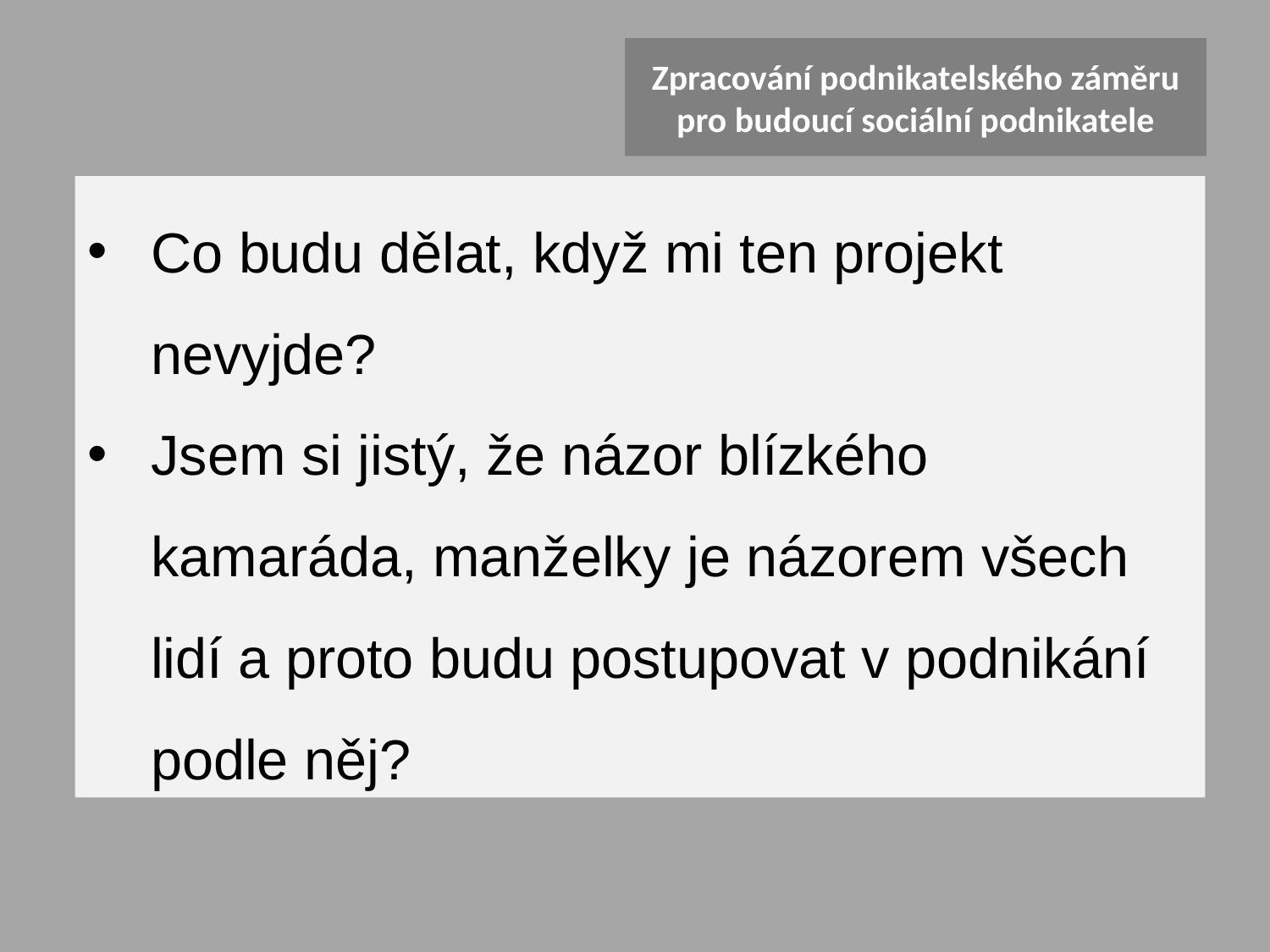

# Zpracování podnikatelského záměru pro budoucí sociální podnikatele
Co budu dělat, když mi ten projekt nevyjde?
Jsem si jistý, že názor blízkého kamaráda, manželky je názorem všech lidí a proto budu postupovat v podnikání podle něj?